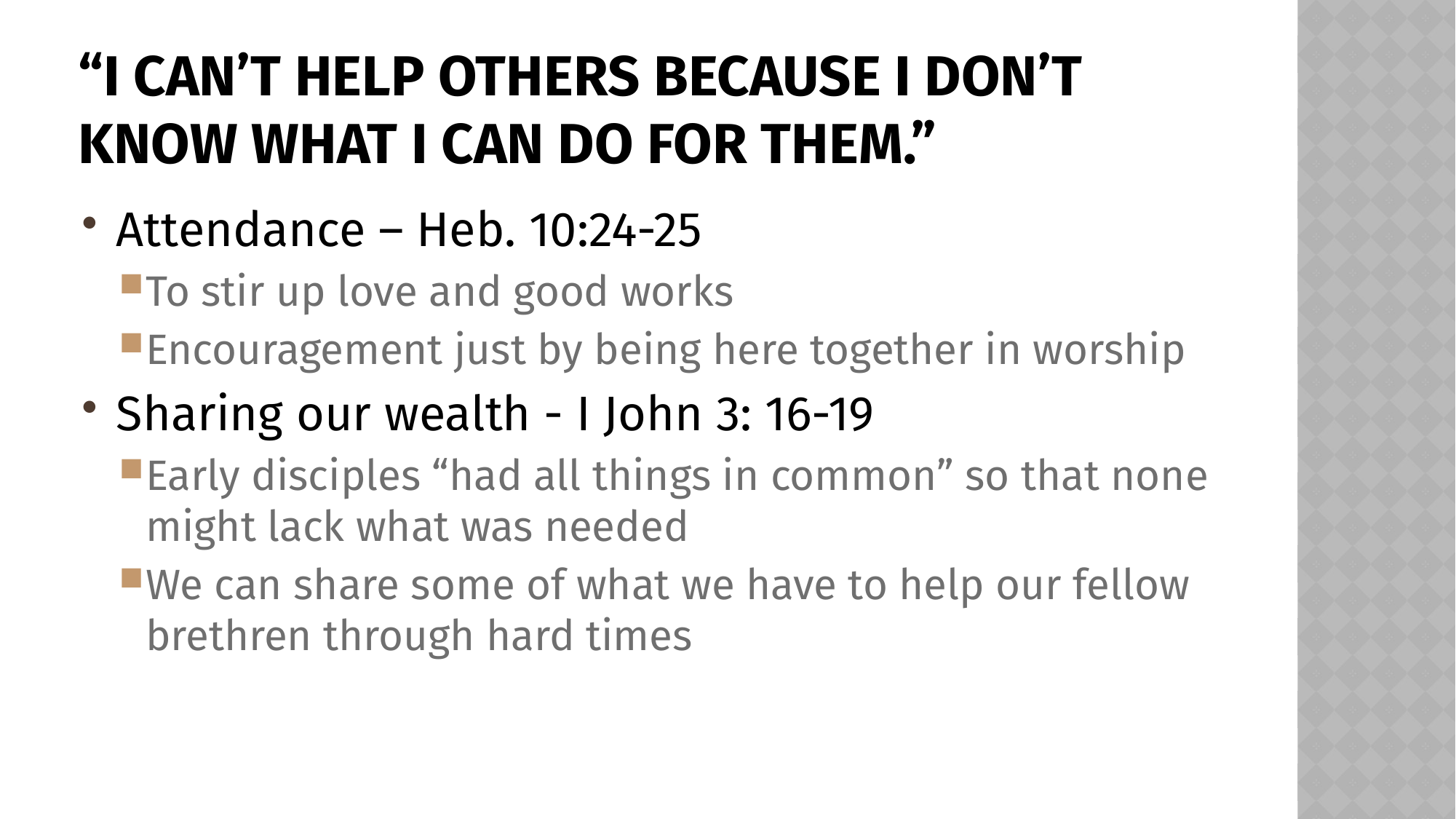

# “I can’t help others because I don’t know what I can do for them.”
Attendance – Heb. 10:24-25
To stir up love and good works
Encouragement just by being here together in worship
Sharing our wealth - I John 3: 16-19
Early disciples “had all things in common” so that none might lack what was needed
We can share some of what we have to help our fellow brethren through hard times